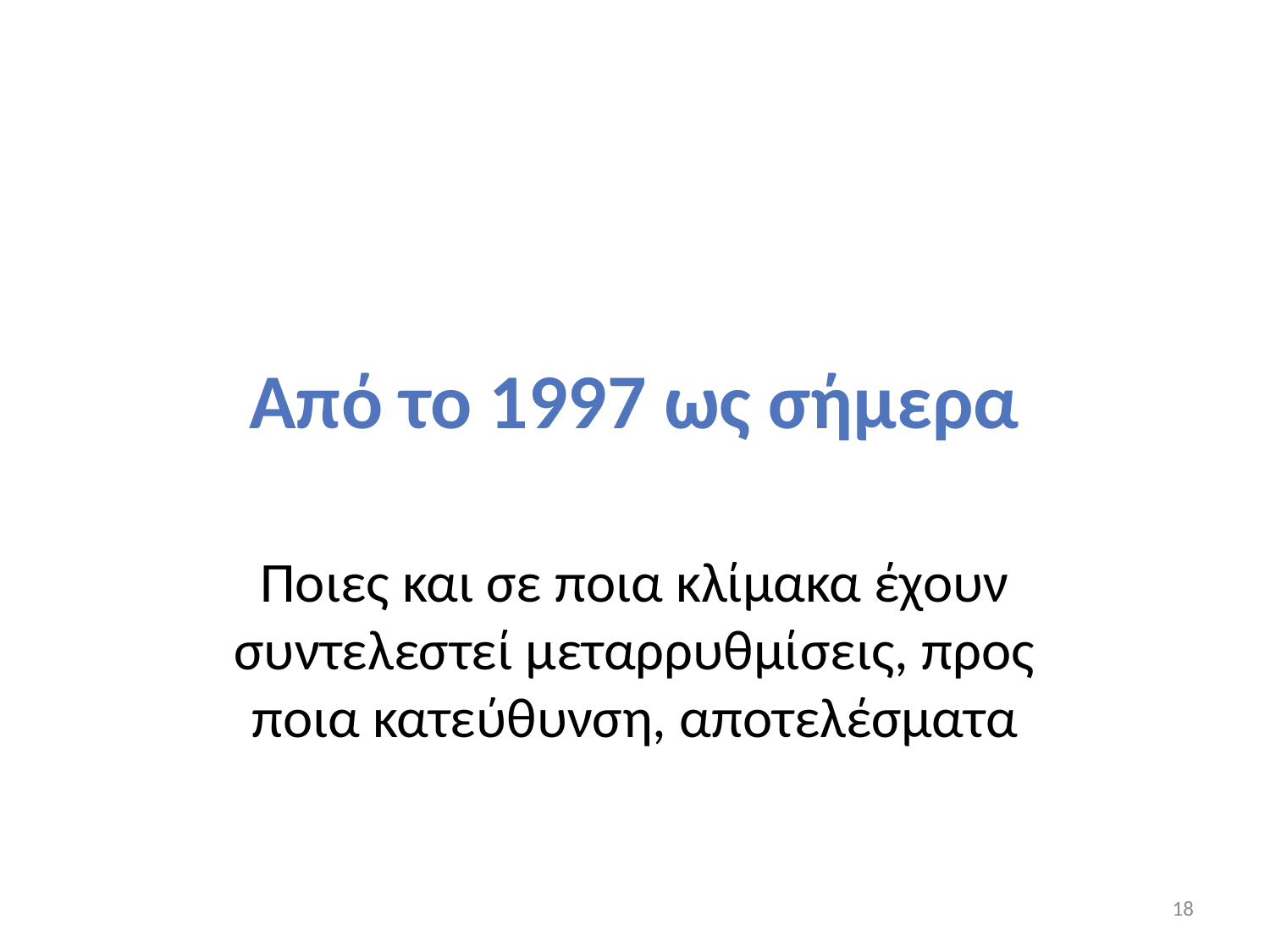

# Από το 1997 ως σήμερα
Ποιες και σε ποια κλίμακα έχουν συντελεστεί μεταρρυθμίσεις, προς ποια κατεύθυνση, αποτελέσματα
18